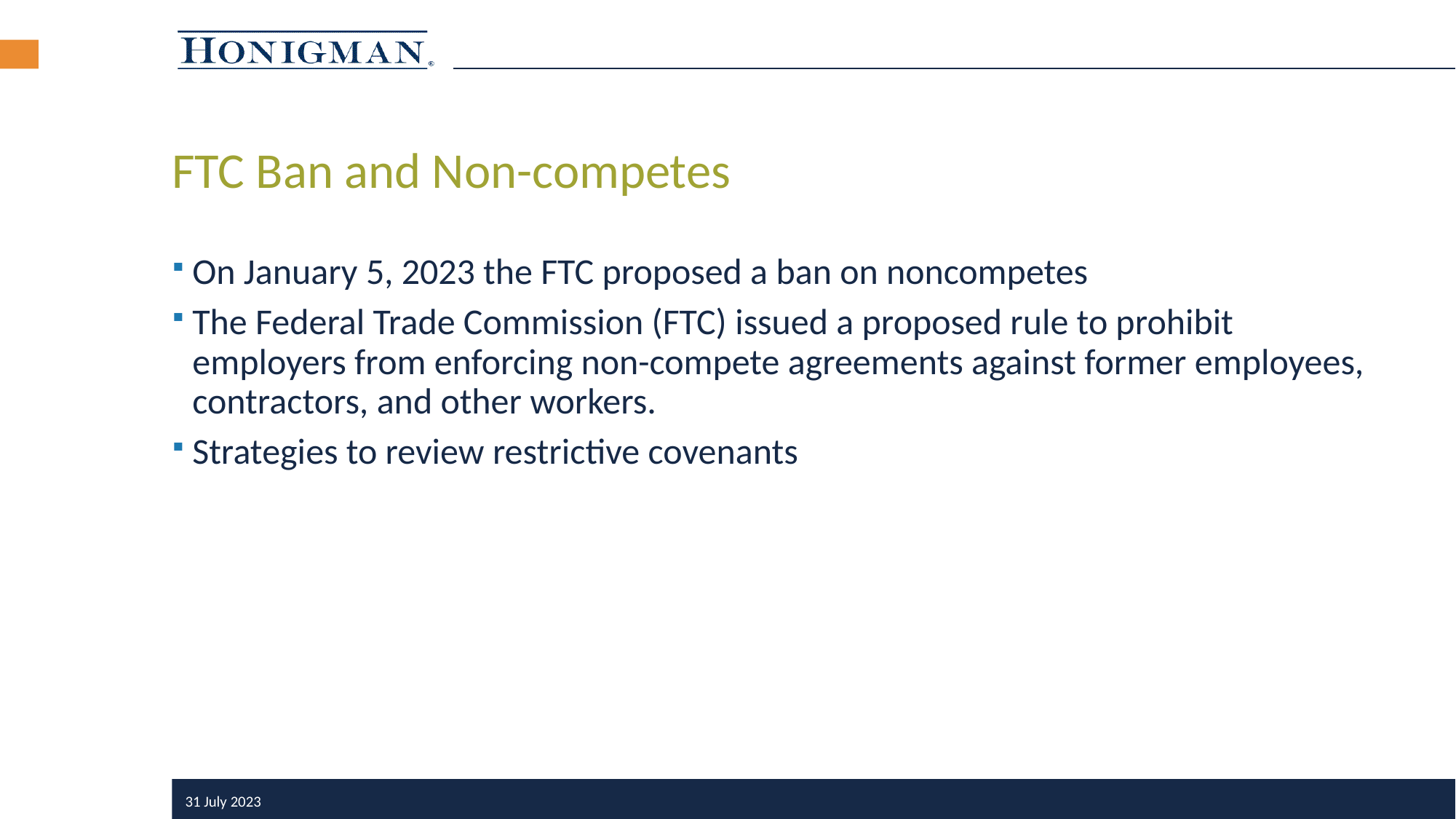

11
# FTC Ban and Non-competes
On January 5, 2023 the FTC proposed a ban on noncompetes
The Federal Trade Commission (FTC) issued a proposed rule to prohibit employers from enforcing non-compete agreements against former employees, contractors, and other workers.
Strategies to review restrictive covenants
31 July 2023